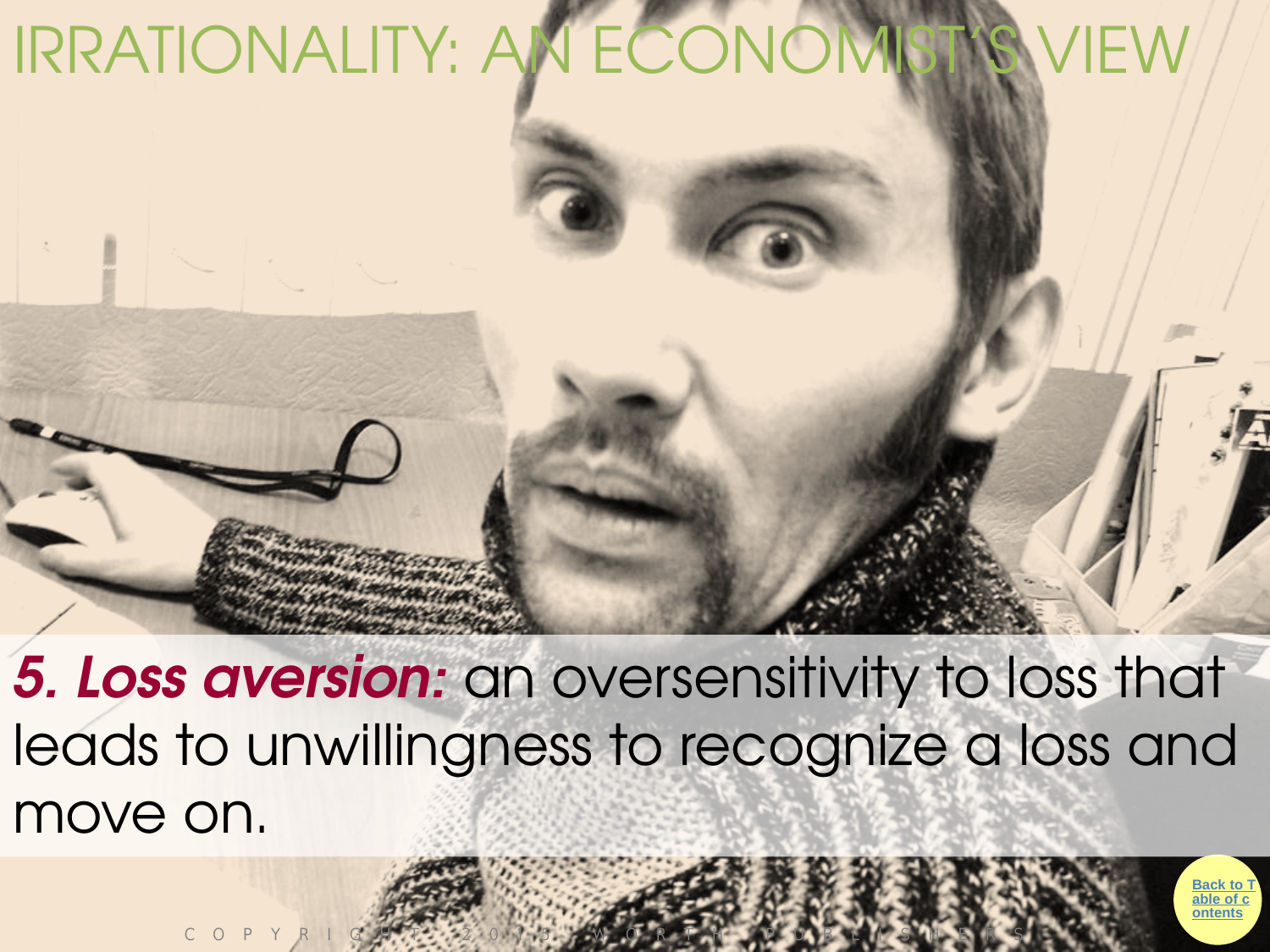

# IRRATIONALITY: AN ECONOMIST’S VIEW
5. Loss aversion: an oversensitivity to loss that leads to unwillingness to recognize a loss and move on.

Copyright 2015 Worth Publishers